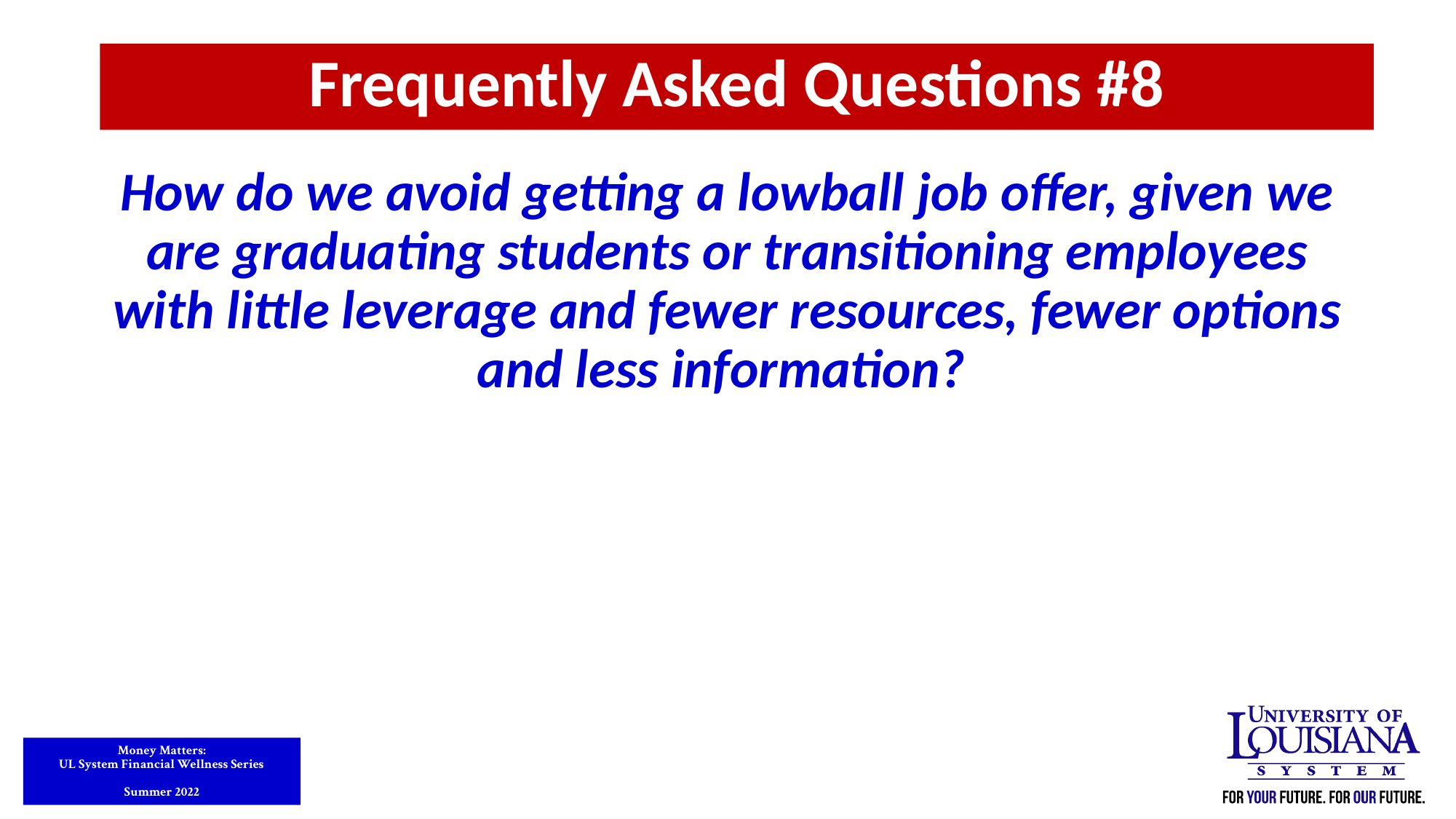

Frequently Asked Questions #8
How do we avoid getting a lowball job offer, given we are graduating students or transitioning employees with little leverage and fewer resources, fewer options and less information?